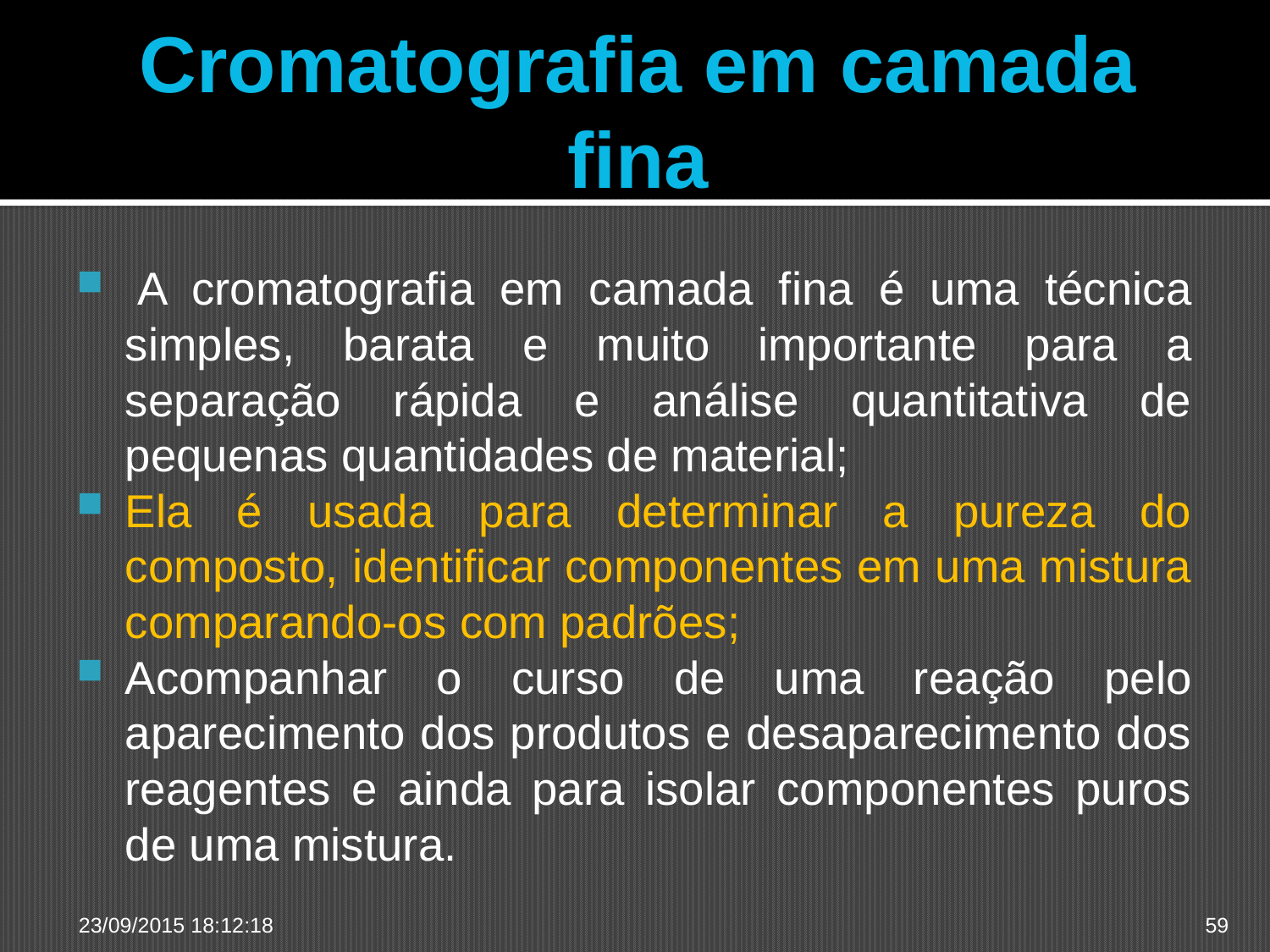

# Cromatografia em camada fina
 A cromatografia em camada fina é uma técnica simples, barata e muito importante para a separação rápida e análise quantitativa de pequenas quantidades de material;
Ela é usada para determinar a pureza do composto, identificar componentes em uma mistura comparando-os com padrões;
Acompanhar o curso de uma reação pelo aparecimento dos produtos e desaparecimento dos reagentes e ainda para isolar componentes puros de uma mistura.
23/09/2015 18:12:18

59